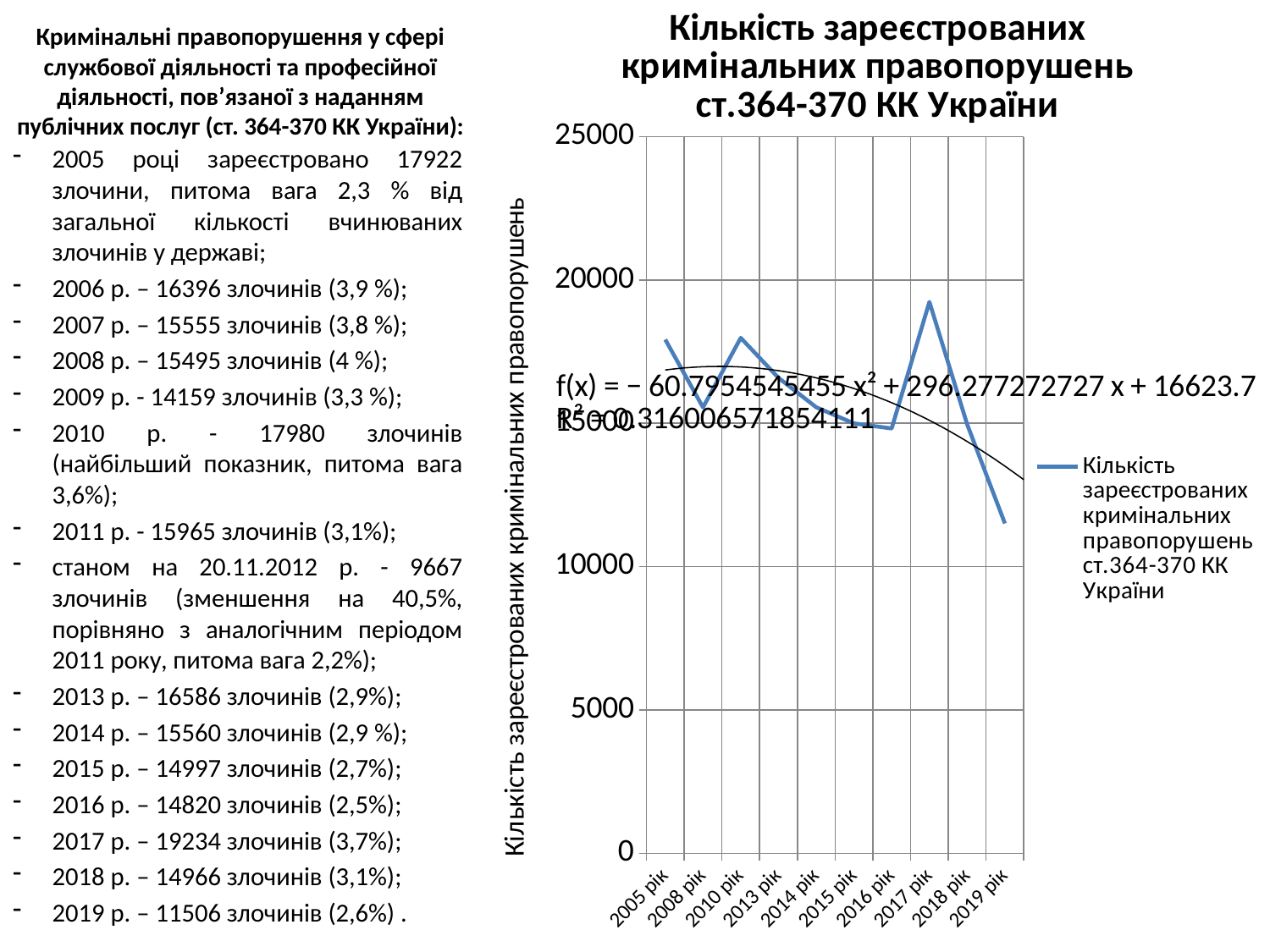

# Кримінальні правопорушення у сфері службової діяльності та професійної діяльності, пов’язаної з наданням публічних послуг (ст. 364-370 КК України):

### Chart: Кількість зареєстрованих кримінальних правопорушень ст.364-370 КК України

| Category | Кількість зареєстрованих кримінальних правопорушень ст.364-370 КК України |
|---|---|
| 2005 рік | 17922.0 |
| 2008 рік | 15555.0 |
| 2010 рік | 17980.0 |
| 2013 рік | 16586.0 |
| 2014 рік | 15560.0 |
| 2015 рік | 14997.0 |
| 2016 рік | 14820.0 |
| 2017 рік | 19234.0 |
| 2018 рік | 14966.0 |
| 2019 рік | 11506.0 |
2005 році зареєстровано 17922 злочини, питома вага 2,3 % від загальної кількості вчинюваних злочинів у державі;
2006 р. – 16396 злочинів (3,9 %);
2007 р. – 15555 злочинів (3,8 %);
2008 р. – 15495 злочинів (4 %);
2009 р. - 14159 злочинів (3,3 %);
2010 р. - 17980 злочинів (найбільший показник, питома вага 3,6%);
2011 р. - 15965 злочинів (3,1%);
станом на 20.11.2012 р. - 9667 злочинів (зменшення на 40,5%, порівняно з аналогічним періодом 2011 року, питома вага 2,2%);
2013 р. – 16586 злочинів (2,9%);
2014 р. – 15560 злочинів (2,9 %);
2015 р. – 14997 злочинів (2,7%);
2016 р. – 14820 злочинів (2,5%);
2017 р. – 19234 злочинів (3,7%);
2018 р. – 14966 злочинів (3,1%);
2019 р. – 11506 злочинів (2,6%) .